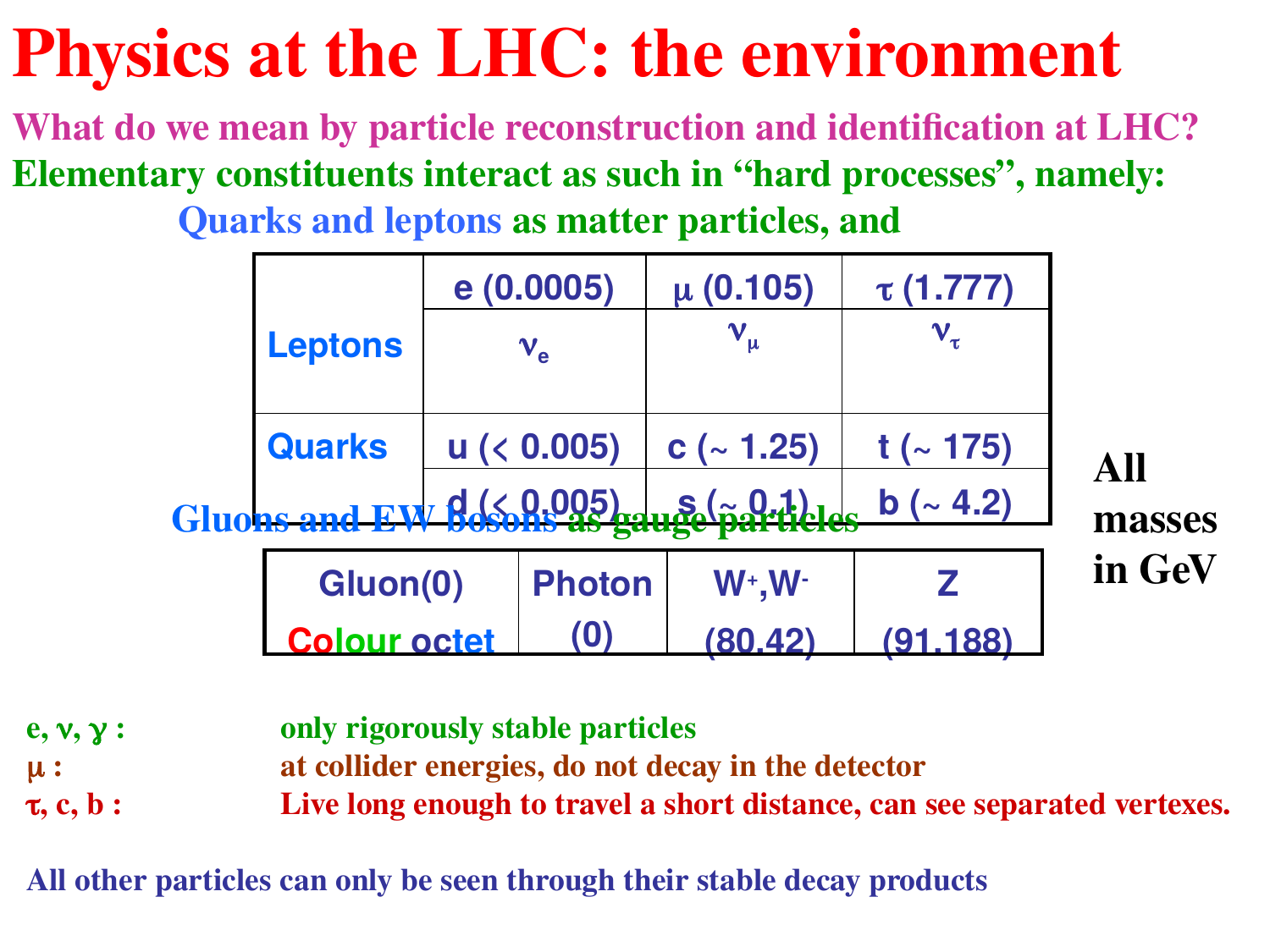

Physics at the LHC: the environment
What do we mean by particle reconstruction and identification at LHC?
Elementary constituents interact as such in “hard processes”, namely:
                 Quarks and leptons as matter particles, and

| Leptons | e (0.0005) | μ (0.105) | τ (1.777) |
| --- | --- | --- | --- |
|  | νe | νμ | ντ |
| Quarks | u (< 0.005) | c (~ 1.25) | t (~ 175) |
|  | d (< 0.005) | s (~ 0.1) | b (~ 4.2) |
All
masses
in GeV
	 Gluons and EW bosons as gauge particles
| Gluon(0) Colour octet | Photon(0) | W+,W- (80.42) | Z (91.188) |
| --- | --- | --- | --- |
e, ν, γ : 		only rigorously stable particles
μ : 		at collider energies, do not decay in the detector
τ, c, b : 		Live long enough to travel a short distance, can see separated vertexes.

All other particles can only be seen through their stable decay products